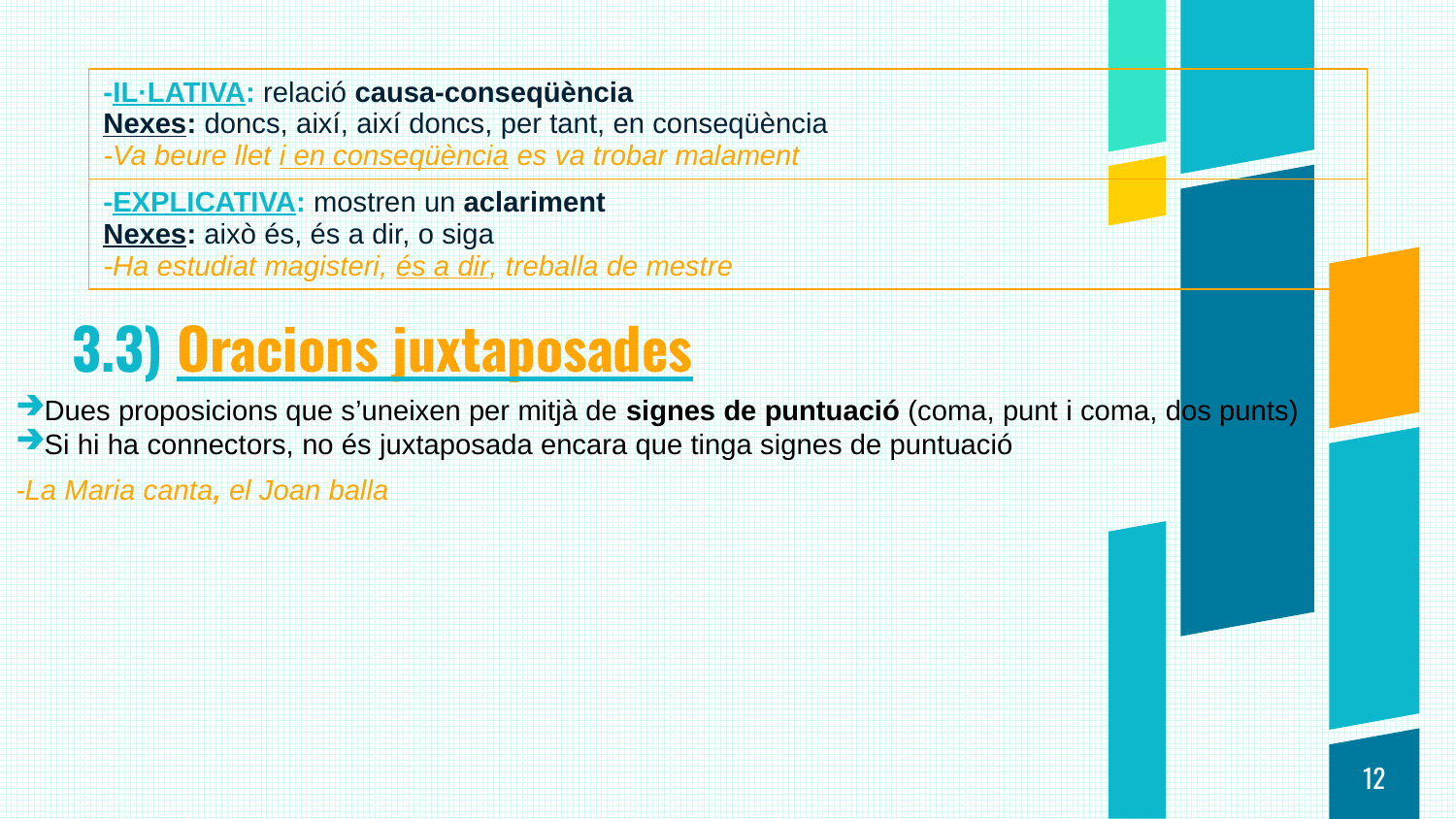

| -IL·LATIVA: relació causa-conseqüència Nexes: doncs, així, així doncs, per tant, en conseqüència -Va beure llet i en conseqüència es va trobar malament |
| --- |
| -EXPLICATIVA: mostren un aclariment Nexes: això és, és a dir, o siga -Ha estudiat magisteri, és a dir, treballa de mestre |
3.3) Oracions juxtaposades
Dues proposicions que s’uneixen per mitjà de signes de puntuació (coma, punt i coma, dos punts)
Si hi ha connectors, no és juxtaposada encara que tinga signes de puntuació
-La Maria canta, el Joan balla
12